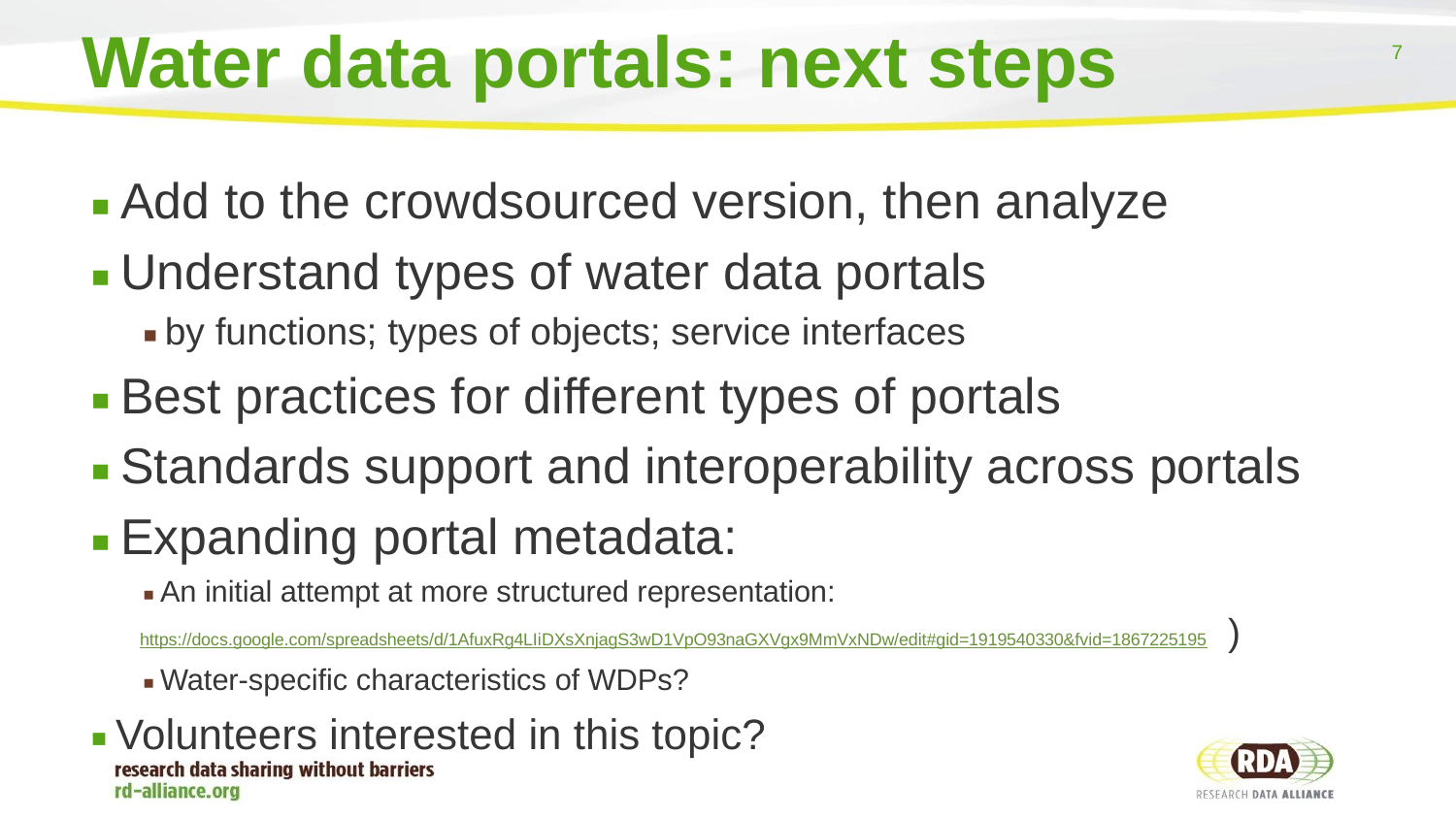

# Water data portals: next steps
 Add to the crowdsourced version, then analyze
 Understand types of water data portals
 by functions; types of objects; service interfaces
 Best practices for different types of portals
 Standards support and interoperability across portals
 Expanding portal metadata:
 An initial attempt at more structured representation:   https://docs.google.com/spreadsheets/d/1AfuxRg4LIiDXsXnjagS3wD1VpO93naGXVgx9MmVxNDw/edit#gid=1919540330&fvid=1867225195)
 Water-specific characteristics of WDPs?
 Volunteers interested in this topic?